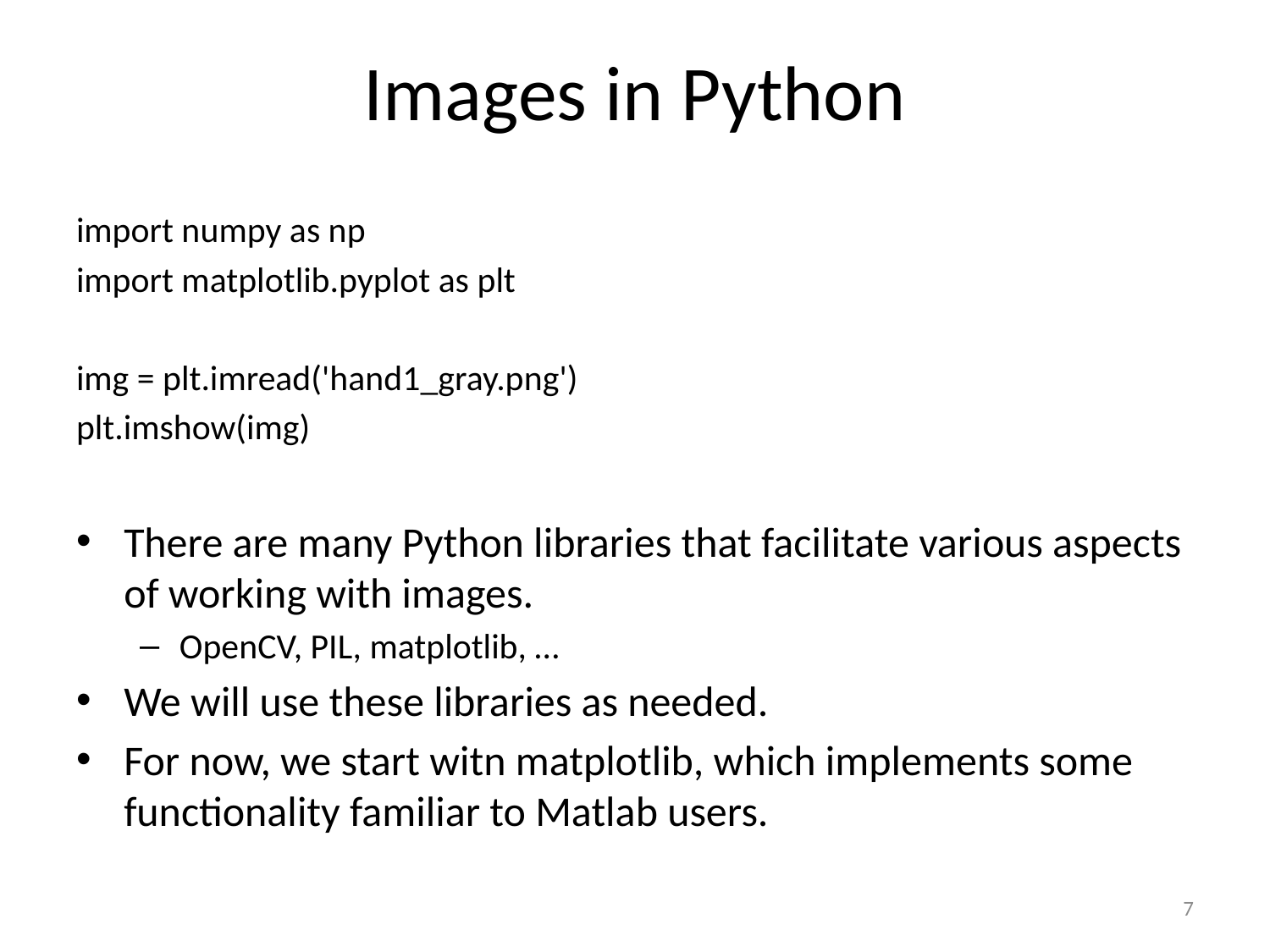

# Images in Python
import numpy as np
import matplotlib.pyplot as plt

img = plt.imread('hand1_gray.png')
plt.imshow(img)

There are many Python libraries that facilitate various aspects of working with images.
OpenCV, PIL, matplotlib, …
We will use these libraries as needed.
For now, we start witn matplotlib, which implements some functionality familiar to Matlab users.
7